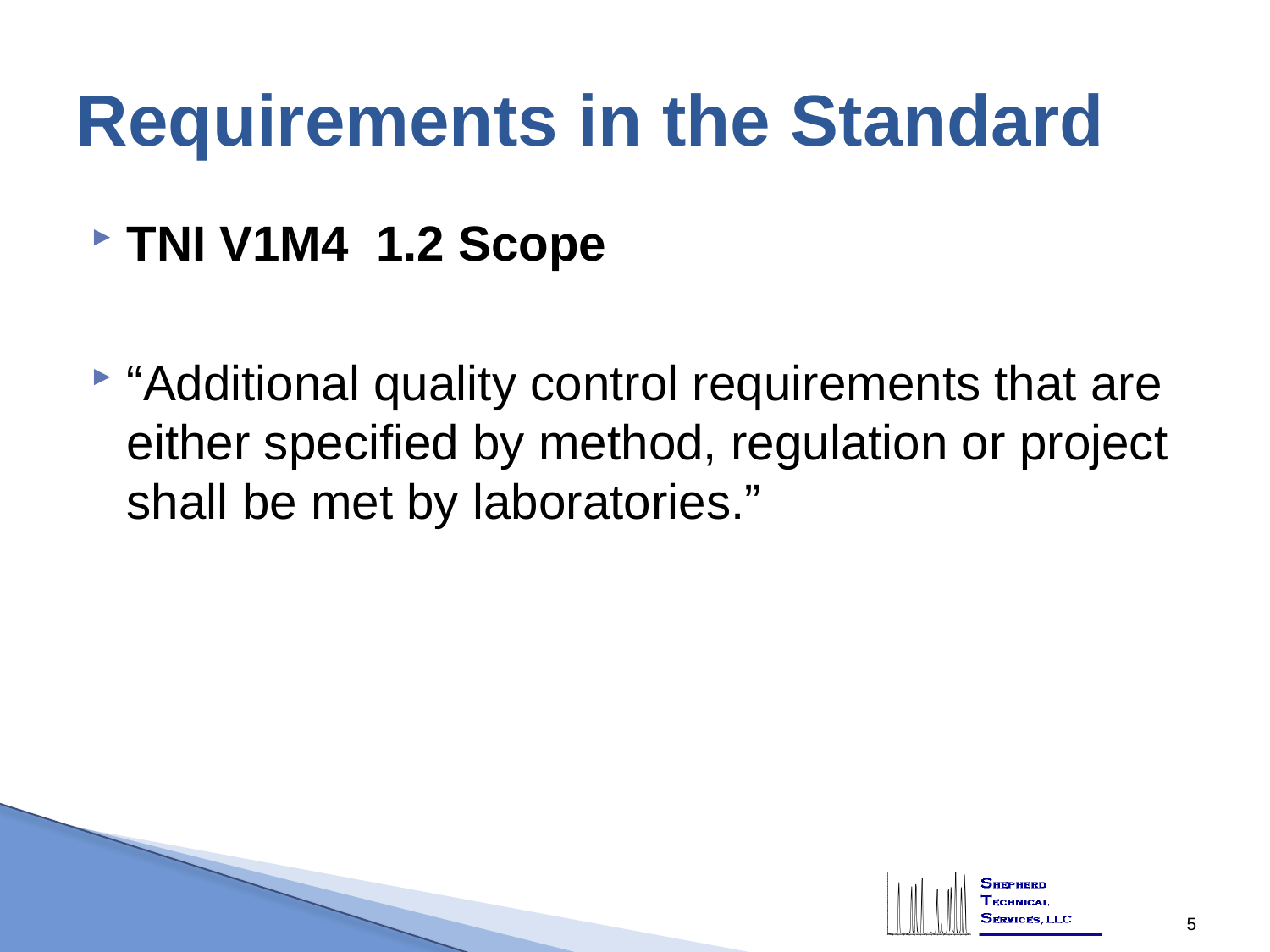

# Requirements in the Standard
TNI V1M4  1.2 Scope
“Additional quality control requirements that are either specified by method, regulation or project shall be met by laboratories.”
5